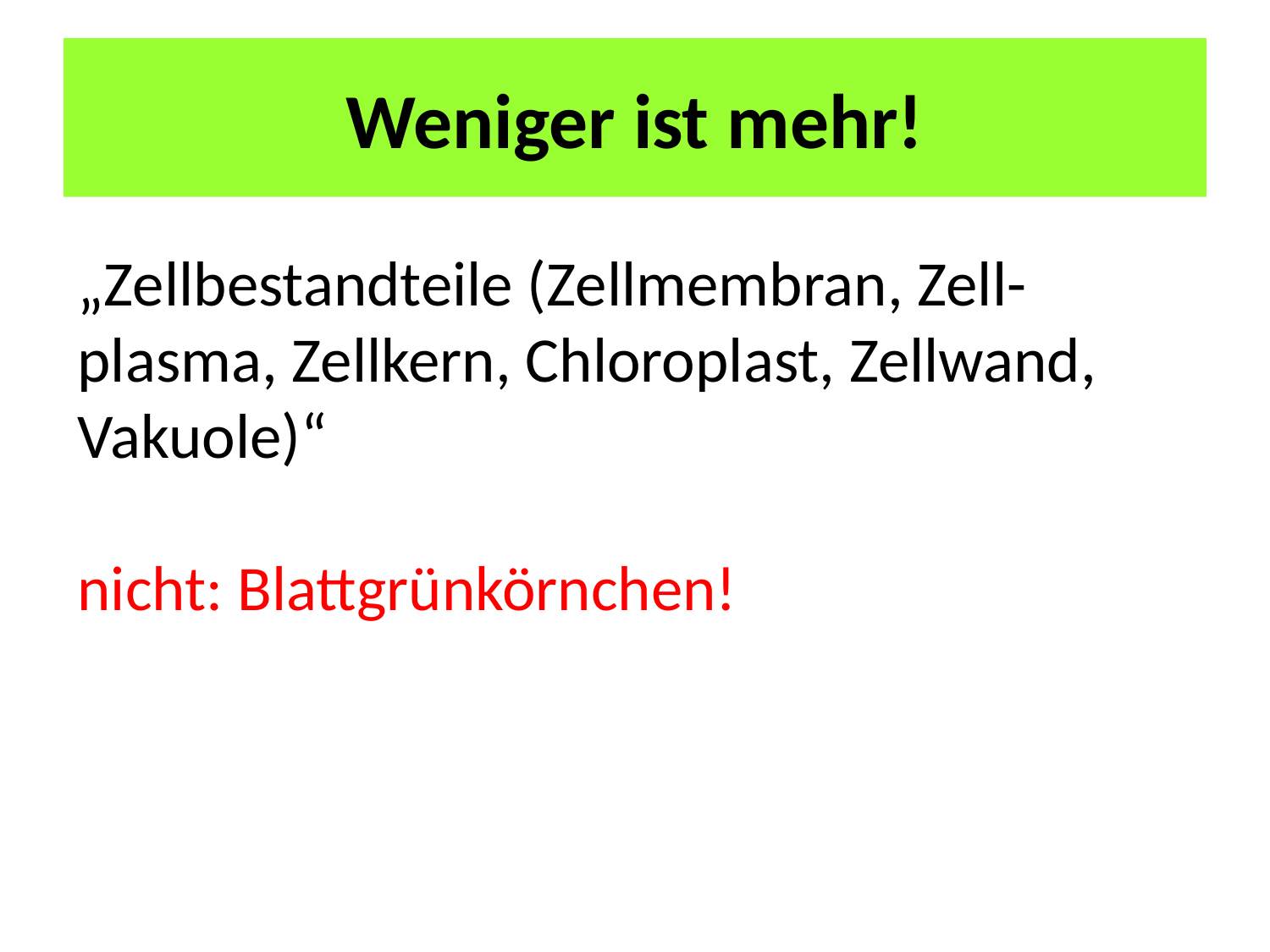

# Weniger ist mehr!
„Zellbestandteile (Zellmembran, Zell-plasma, Zellkern, Chloroplast, Zellwand, Vaku­ole)“

nicht: Blattgrünkörnchen!